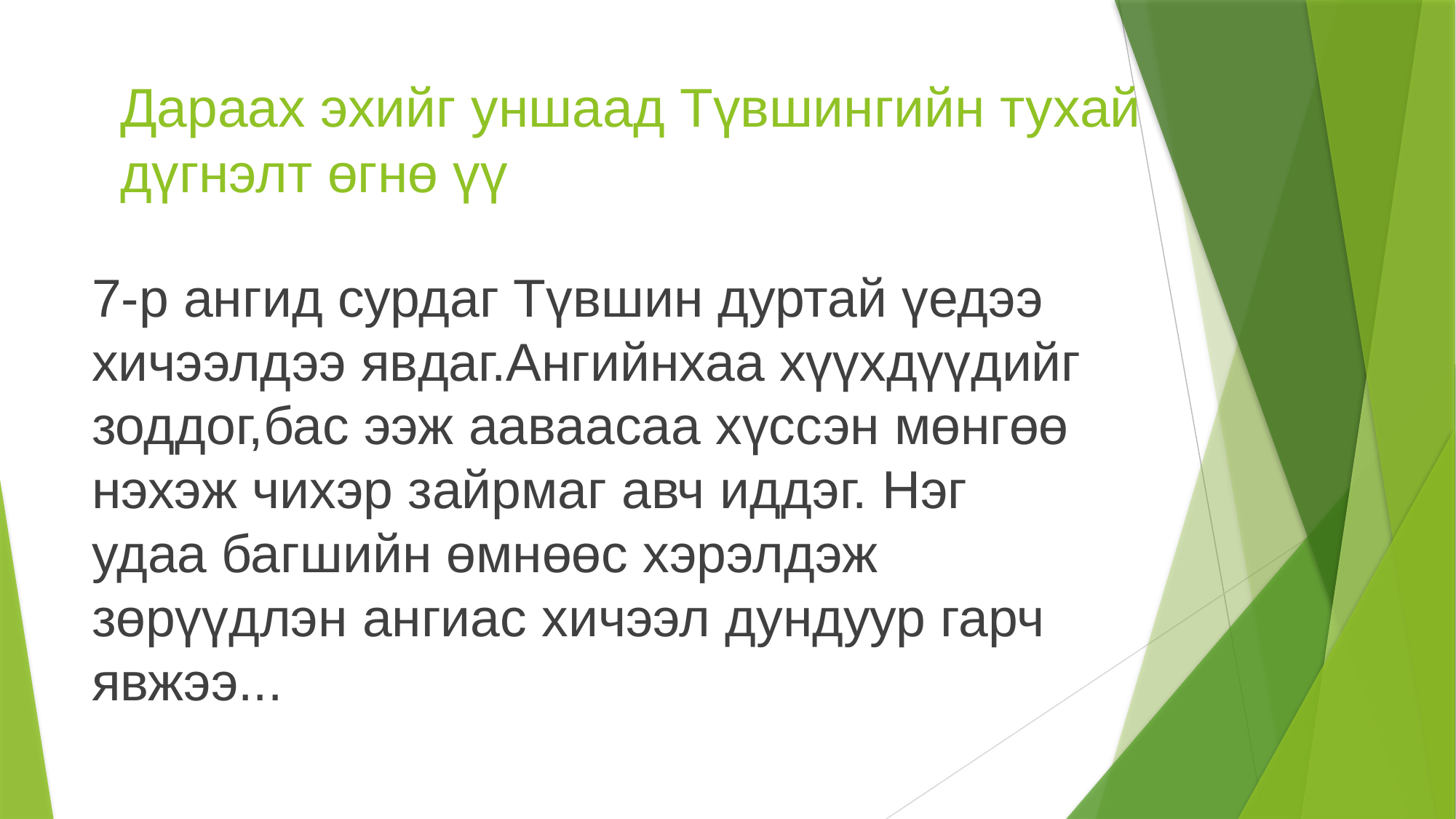

# Дараах эхийг уншаад Түвшингийн тухай дүгнэлт өгнө үү
7-р ангид сурдаг Түвшин дуртай үедээ хичээлдээ явдаг.Ангийнхаа хүүхдүүдийг зоддог,бас ээж ааваасаа хүссэн мөнгөө нэхэж чихэр зайрмаг авч иддэг. Нэг удаа багшийн өмнөөс хэрэлдэж зөрүүдлэн ангиас хичээл дундуур гарч явжээ...